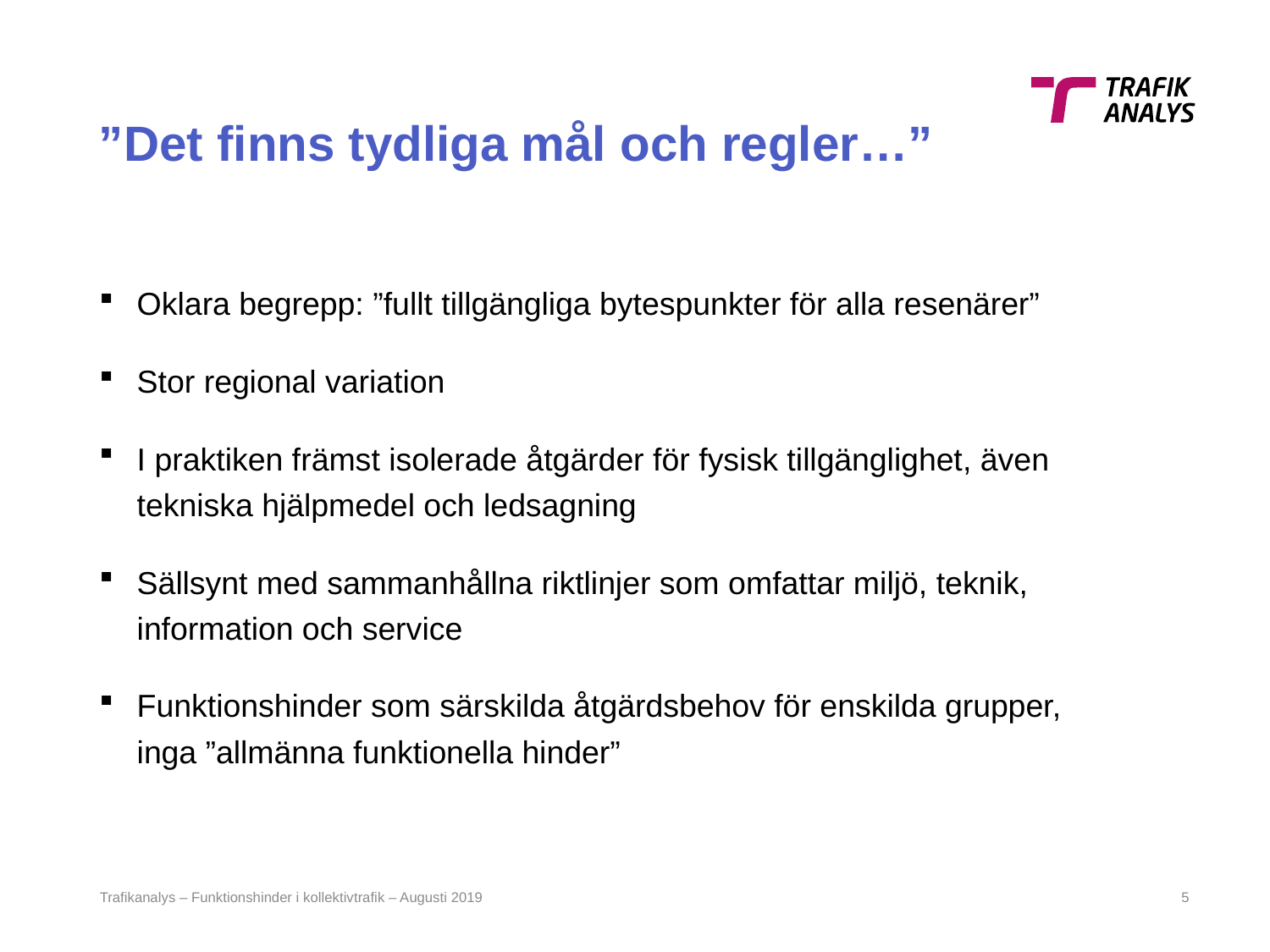

# ”Det finns tydliga mål och regler…”
Oklara begrepp: ”fullt tillgängliga bytespunkter för alla resenärer”
Stor regional variation
I praktiken främst isolerade åtgärder för fysisk tillgänglighet, även tekniska hjälpmedel och ledsagning
Sällsynt med sammanhållna riktlinjer som omfattar miljö, teknik, information och service
Funktionshinder som särskilda åtgärdsbehov för enskilda grupper, inga ”allmänna funktionella hinder”
Trafikanalys – Funktionshinder i kollektivtrafik – Augusti 2019
5